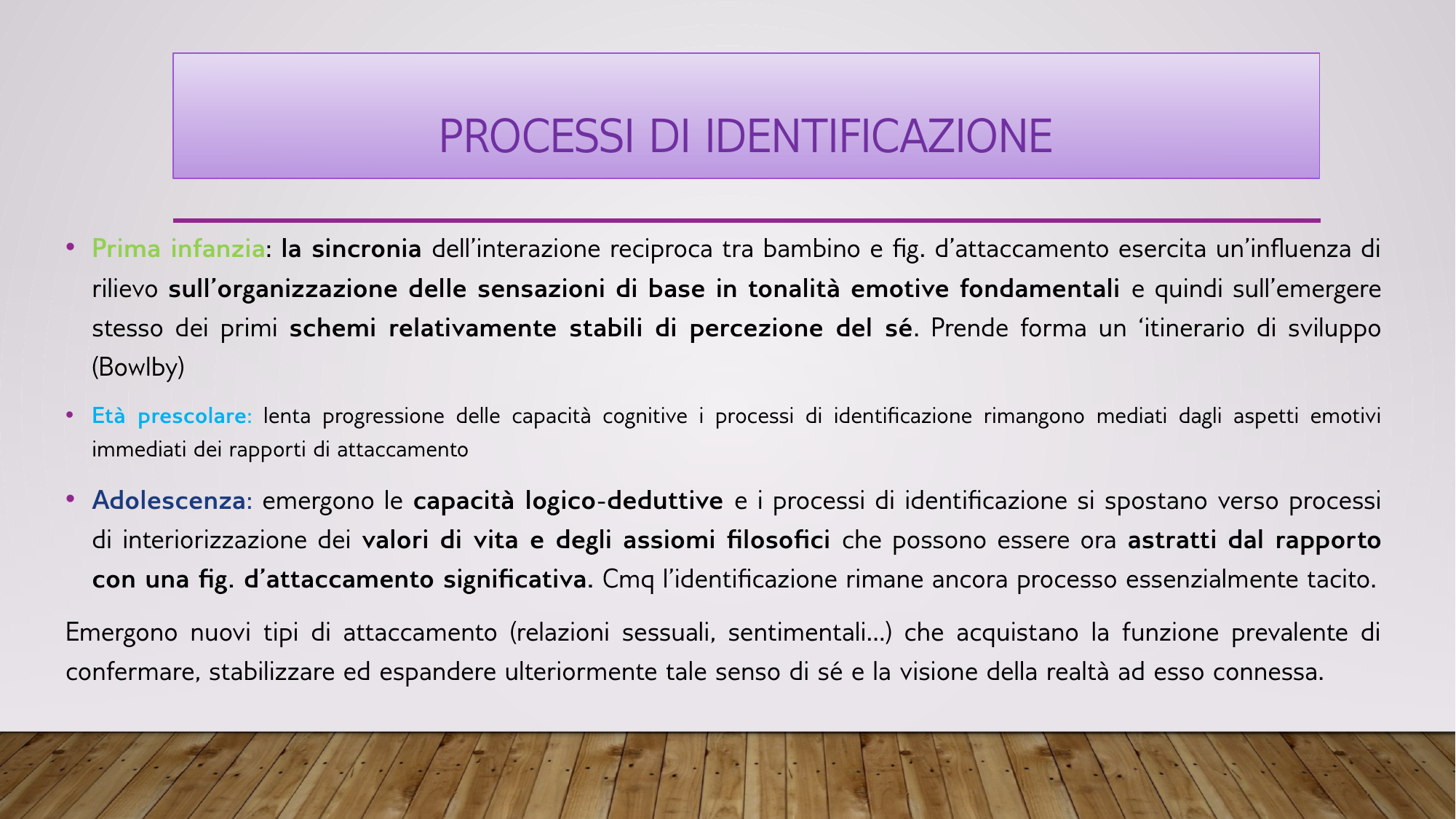

# Processi di identificazione
Prima infanzia: la sincronia dell’interazione reciproca tra bambino e fig. d’attaccamento esercita un’influenza di rilievo sull’organizzazione delle sensazioni di base in tonalità emotive fondamentali e quindi sull’emergere stesso dei primi schemi relativamente stabili di percezione del sé. Prende forma un ‘itinerario di sviluppo (Bowlby)
Età prescolare: lenta progressione delle capacità cognitive i processi di identificazione rimangono mediati dagli aspetti emotivi immediati dei rapporti di attaccamento
Adolescenza: emergono le capacità logico-deduttive e i processi di identificazione si spostano verso processi di interiorizzazione dei valori di vita e degli assiomi filosofici che possono essere ora astratti dal rapporto con una fig. d’attaccamento significativa. Cmq l’identificazione rimane ancora processo essenzialmente tacito.
Emergono nuovi tipi di attaccamento (relazioni sessuali, sentimentali…) che acquistano la funzione prevalente di confermare, stabilizzare ed espandere ulteriormente tale senso di sé e la visione della realtà ad esso connessa.